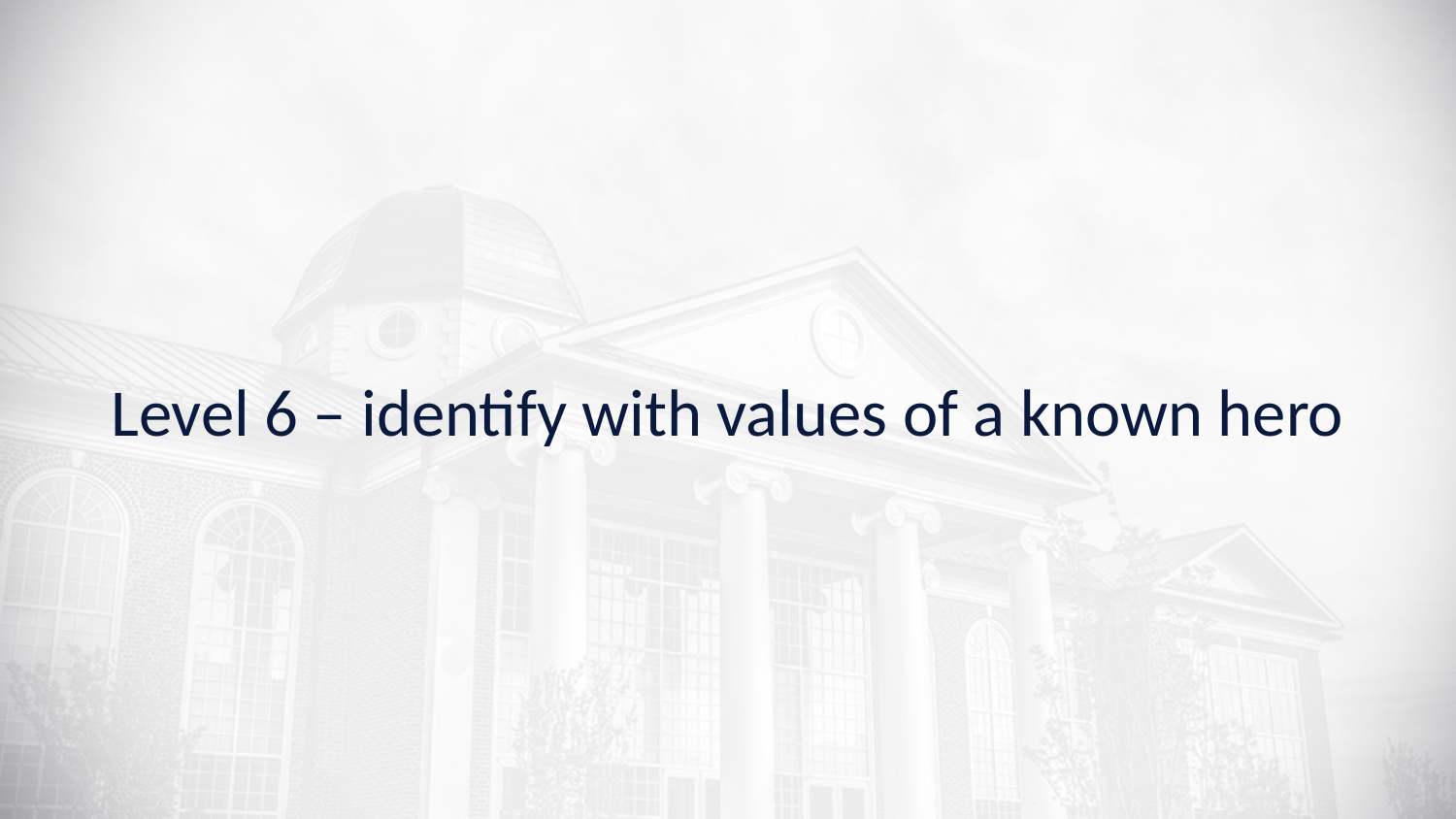

# Level 6 – identify with values of a known hero